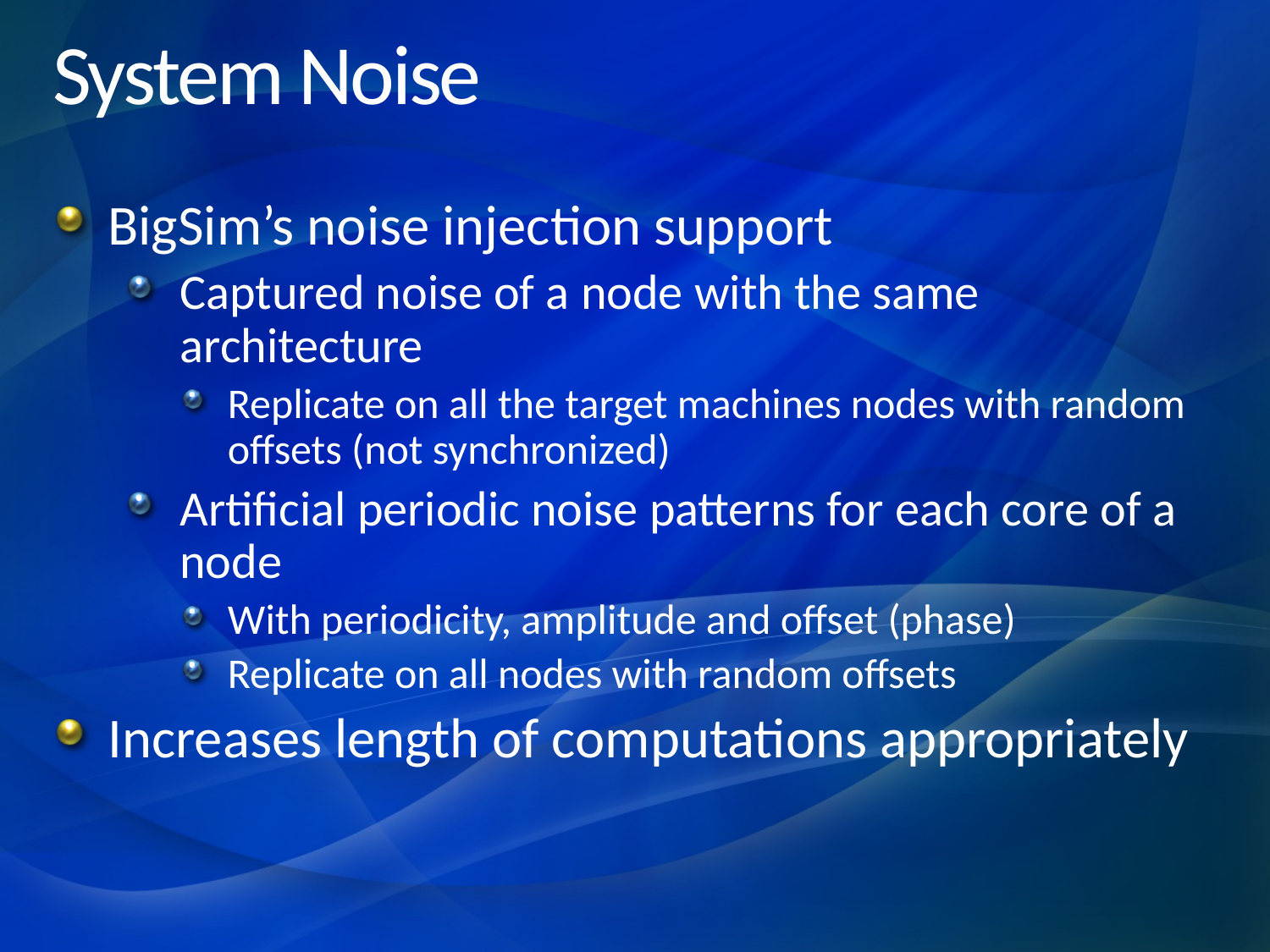

# System Noise
BigSim’s noise injection support
Captured noise of a node with the same architecture
Replicate on all the target machines nodes with random offsets (not synchronized)
Artificial periodic noise patterns for each core of a node
With periodicity, amplitude and offset (phase)
Replicate on all nodes with random offsets
Increases length of computations appropriately